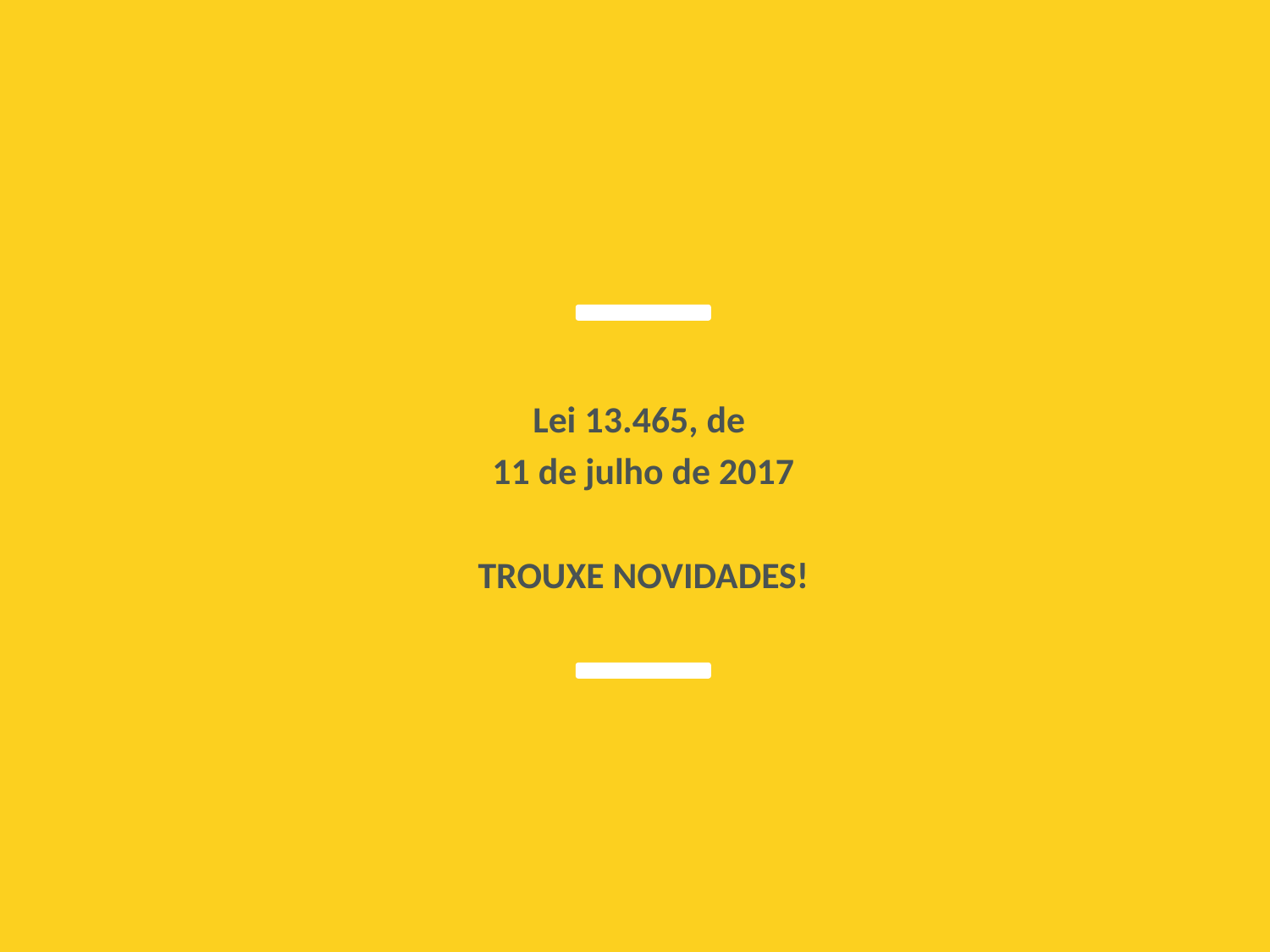

Lei 13.465, de
11 de julho de 2017

TROUXE NOVIDADES!